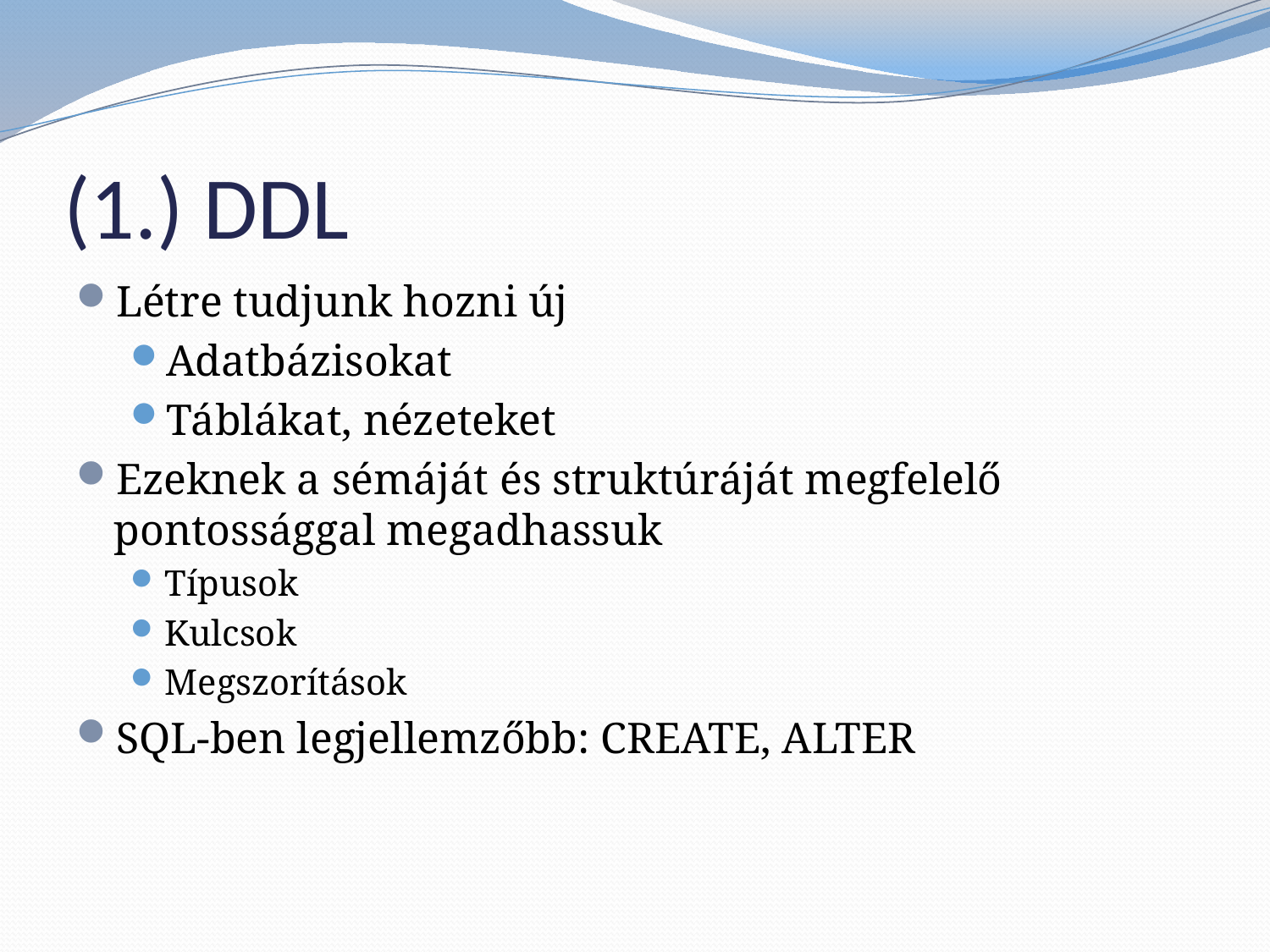

# (1.) DDL
Létre tudjunk hozni új
Adatbázisokat
Táblákat, nézeteket
Ezeknek a sémáját és struktúráját megfelelő pontossággal megadhassuk
Típusok
Kulcsok
Megszorítások
SQL-ben legjellemzőbb: CREATE, ALTER